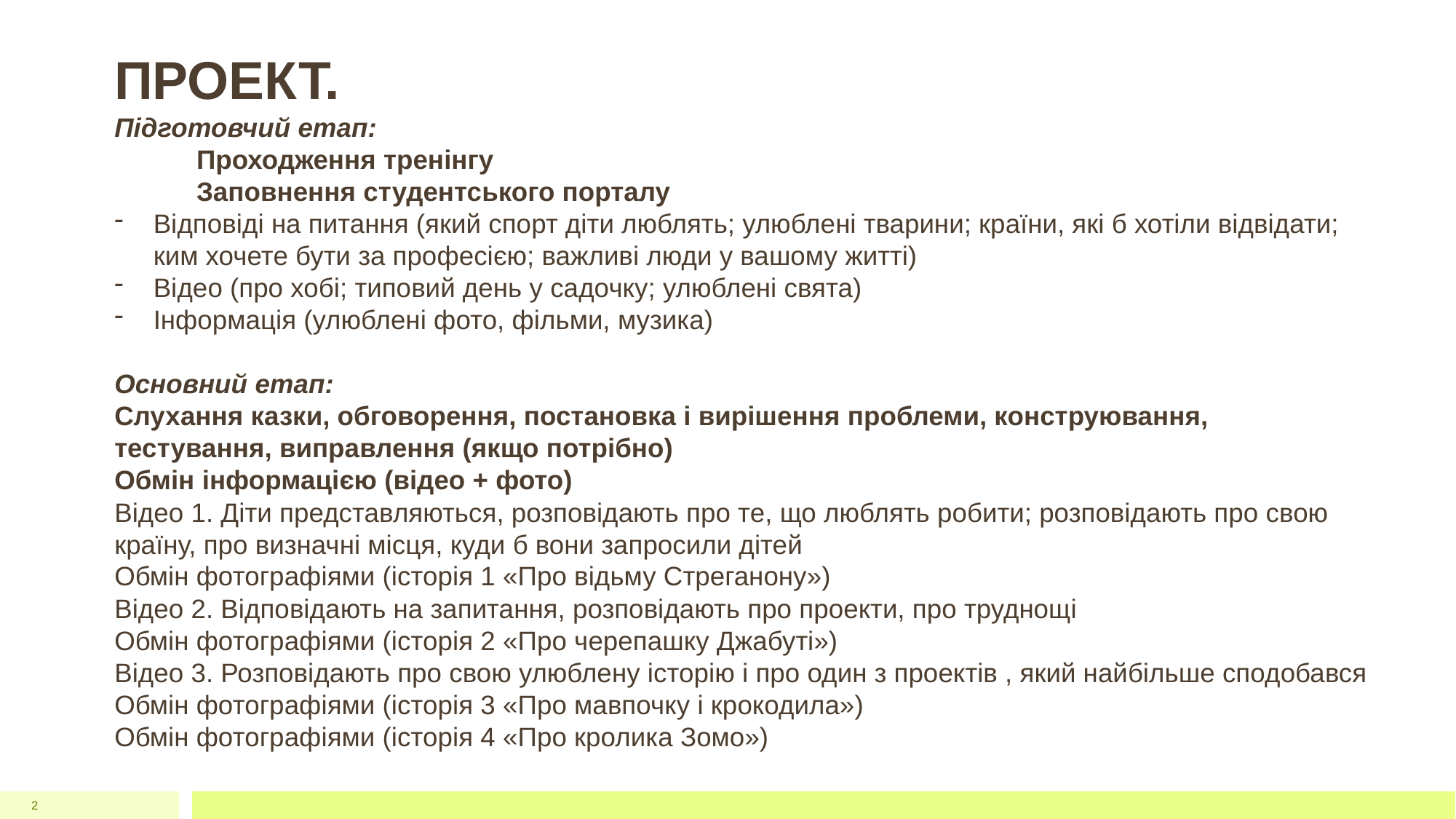

ПРОЕКТ.
Підготовчий етап:
           Проходження тренінгу
           Заповнення студентського порталу
Відповіді на питання (який спорт діти люблять; улюблені тварини; країни, які б хотіли відвідати; ким хочете бути за професією; важливі люди у вашому житті)
Відео (про хобі; типовий день у садочку; улюблені свята)
Інформація (улюблені фото, фільми, музика)

Основний етап:
Слухання казки, обговорення, постановка і вирішення проблеми, конструювання, тестування, виправлення (якщо потрібно)
Обмін інформацією (відео + фото)
Відео 1. Діти представляються, розповідають про те, що люблять робити; розповідають про свою країну, про визначні місця, куди б вони запросили дітей
Обмін фотографіями (історія 1 «Про відьму Стреганону»)
Відео 2. Відповідають на запитання, розповідають про проекти, про труднощі
Обмін фотографіями (історія 2 «Про черепашку Джабуті»)
Відео 3. Розповідають про свою улюблену історію і про один з проектів , який найбільше сподобався
Обмін фотографіями (історія 3 «Про мавпочку і крокодила»)
Обмін фотографіями (історія 4 «Про кролика Зомо»)

2